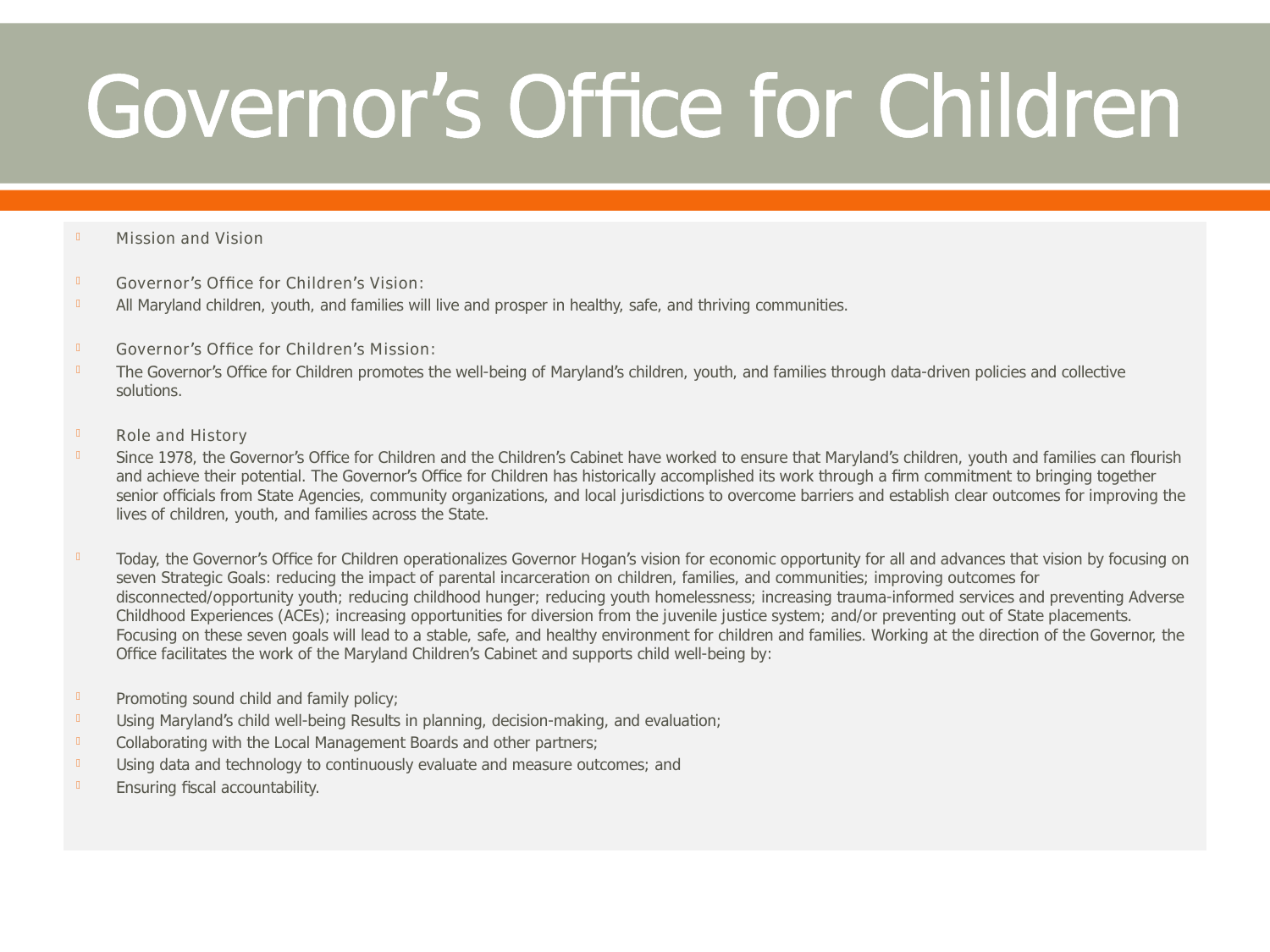

# Governor’s Office for Children
Mission and Vision

Governor’s Office for Children’s Vision:
All Maryland children, youth, and families will live and prosper in healthy, safe, and thriving communities.

Governor’s Office for Children’s Mission:
The Governor’s Office for Children promotes the well-being of Maryland’s children, youth, and families through data-driven policies and collective solutions.

Role and History
Since 1978, the Governor’s Office for Children and the Children’s Cabinet have worked to ensure that Maryland’s children, youth and families can flourish and achieve their potential. The Governor’s Office for Children has historically accomplished its work through a firm commitment to bringing together senior officials from State Agencies, community organizations, and local jurisdictions to overcome barriers and establish clear outcomes for improving the lives of children, youth, and families across the State.

Today, the Governor’s Office for Children operationalizes Governor Hogan’s vision for economic opportunity for all and advances that vision by focusing on seven Strategic Goals: reducing the impact of parental incarceration on children, families, and communities; improving outcomes for disconnected/opportunity youth; reducing childhood hunger; reducing youth homelessness; increasing trauma-informed services and preventing Adverse Childhood Experiences (ACEs); increasing opportunities for diversion from the juvenile justice system; and/or preventing out of State placements.  Focusing on these seven goals will lead to a stable, safe, and healthy environment for children and families. Working at the direction of the Governor, the Office facilitates the work of the Maryland Children’s Cabinet and supports child well-being by:

Promoting sound child and family policy;
Using Maryland’s child well-being Results in planning, decision-making, and evaluation;
Collaborating with the Local Management Boards and other partners;
Using data and technology to continuously evaluate and measure outcomes; and
Ensuring fiscal accountability.